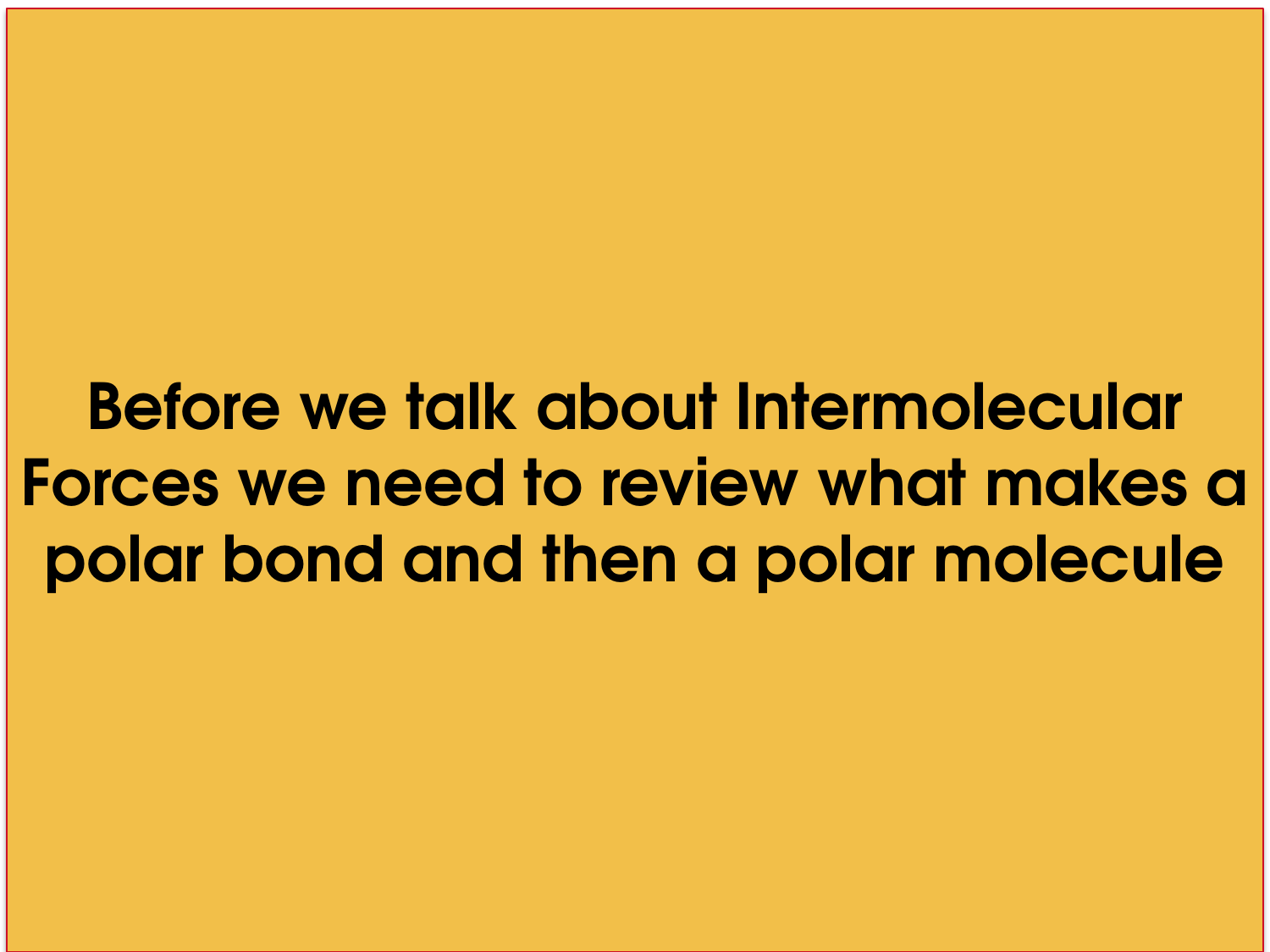

Before we talk about Intermolecular Forces we need to review what makes a polar bond and then a polar molecule